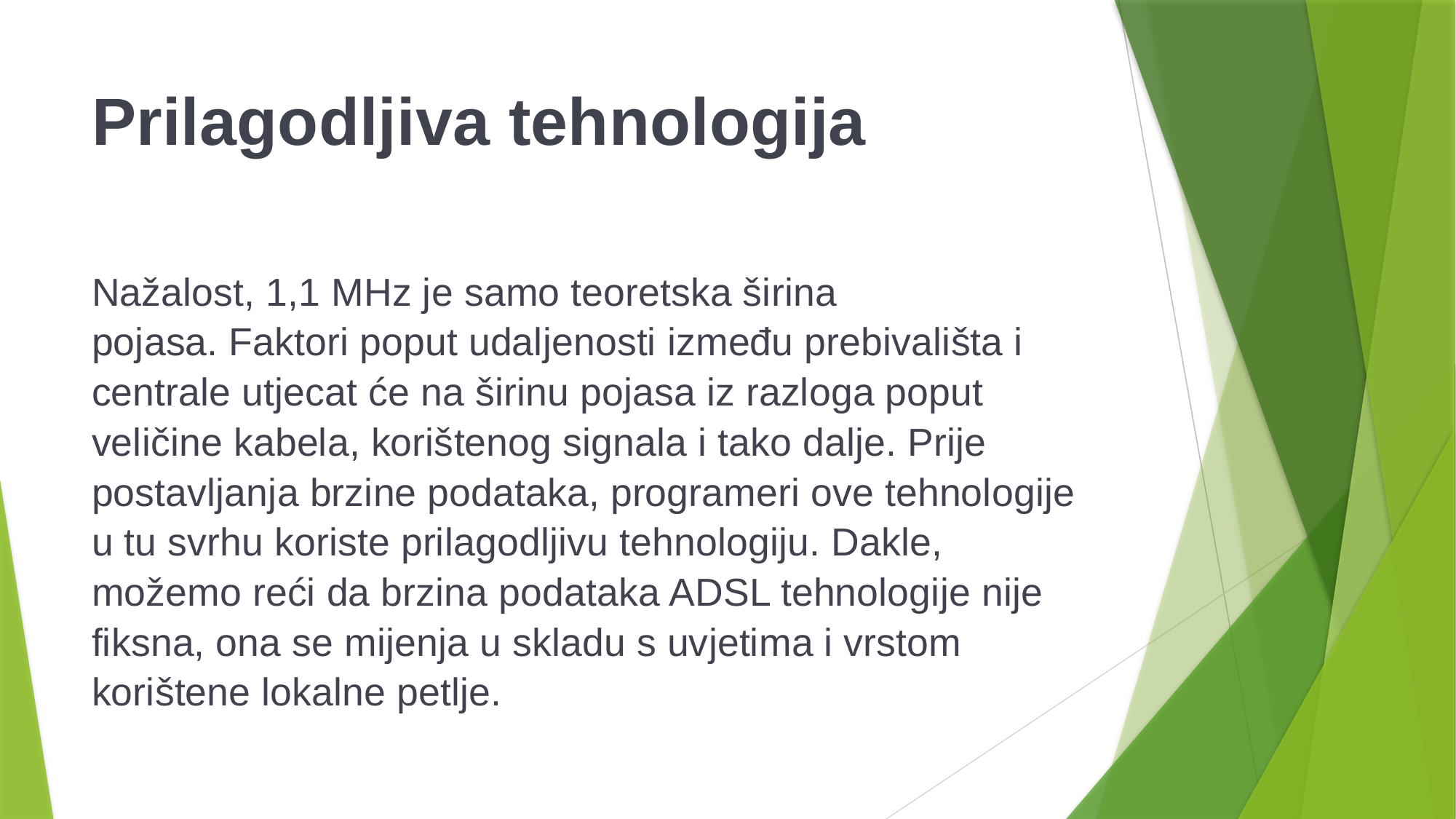

# Prilagodljiva tehnologija
Nažalost, 1,1 MHz je samo teoretska širina pojasa. Faktori poput udaljenosti između prebivališta i centrale utjecat će na širinu pojasa iz razloga poput veličine kabela, korištenog signala i tako dalje. Prije postavljanja brzine podataka, programeri ove tehnologije u tu svrhu koriste prilagodljivu tehnologiju. Dakle, možemo reći da brzina podataka ADSL tehnologije nije fiksna, ona se mijenja u skladu s uvjetima i vrstom korištene lokalne petlje.